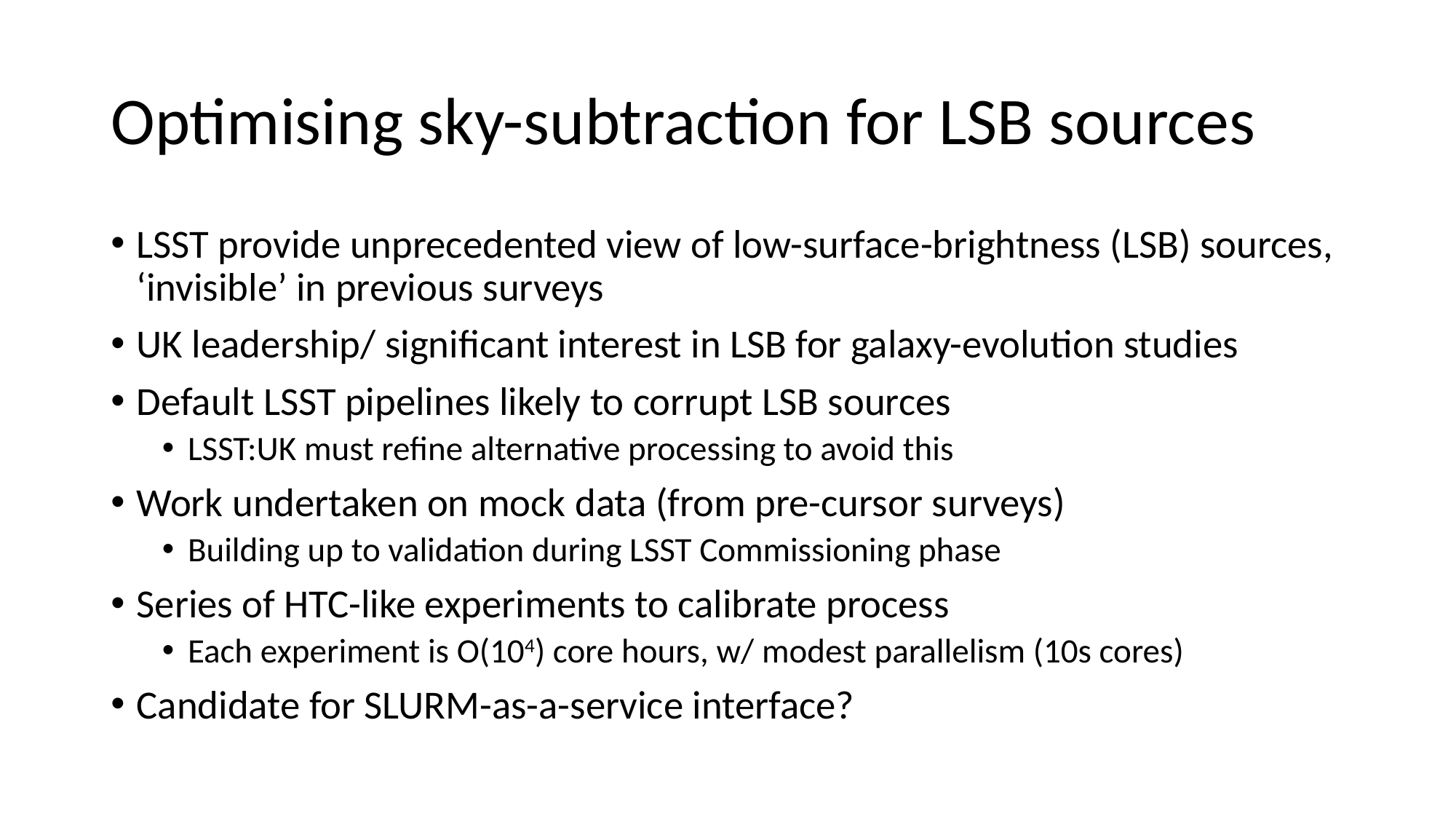

# Optimising sky-subtraction for LSB sources
LSST provide unprecedented view of low-surface-brightness (LSB) sources, ‘invisible’ in previous surveys
UK leadership/ significant interest in LSB for galaxy-evolution studies
Default LSST pipelines likely to corrupt LSB sources
LSST:UK must refine alternative processing to avoid this
Work undertaken on mock data (from pre-cursor surveys)
Building up to validation during LSST Commissioning phase
Series of HTC-like experiments to calibrate process
Each experiment is O(104) core hours, w/ modest parallelism (10s cores)
Candidate for SLURM-as-a-service interface?